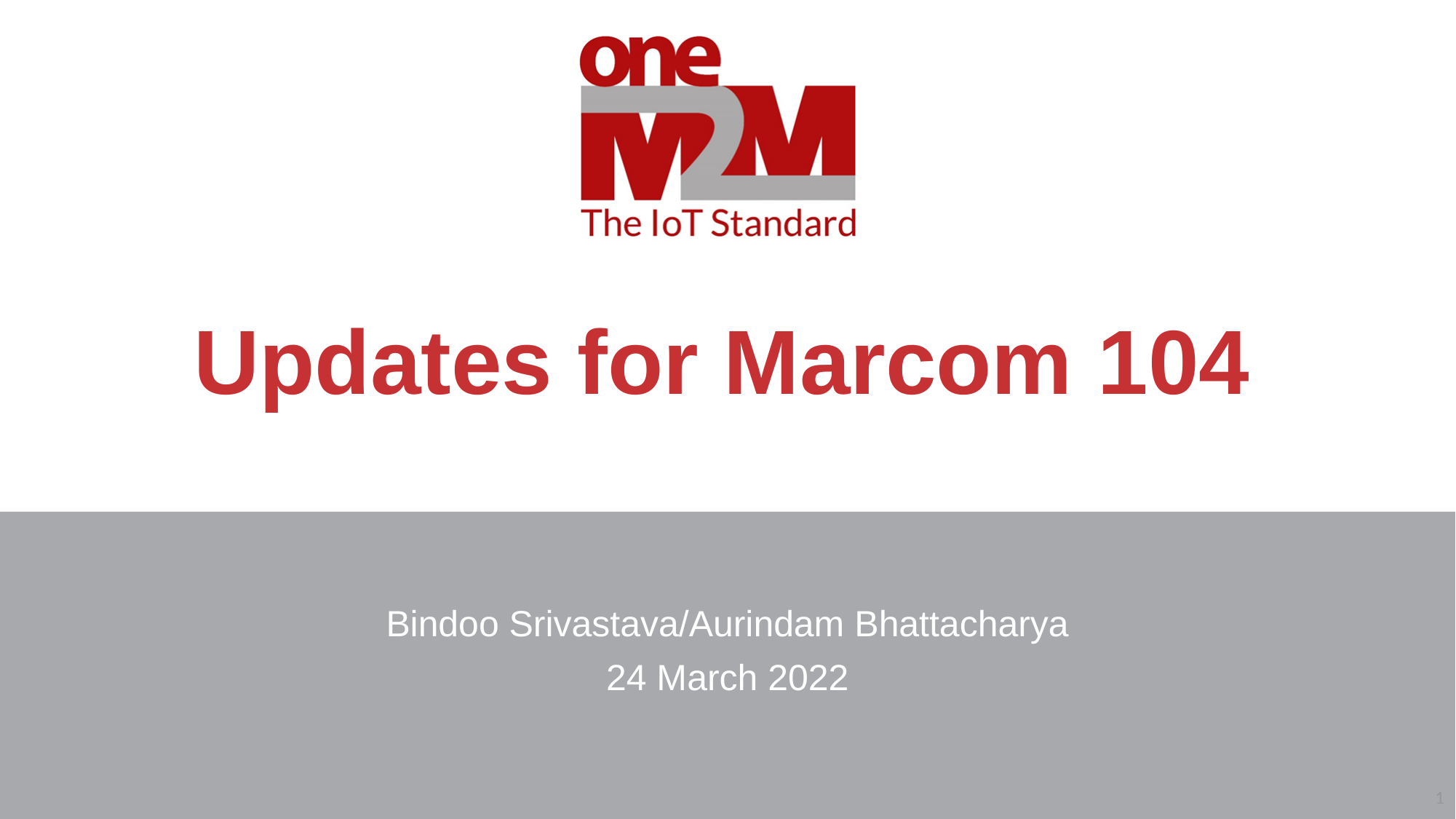

# Updates for Marcom 104
Bindoo Srivastava/Aurindam Bhattacharya
24 March 2022
1